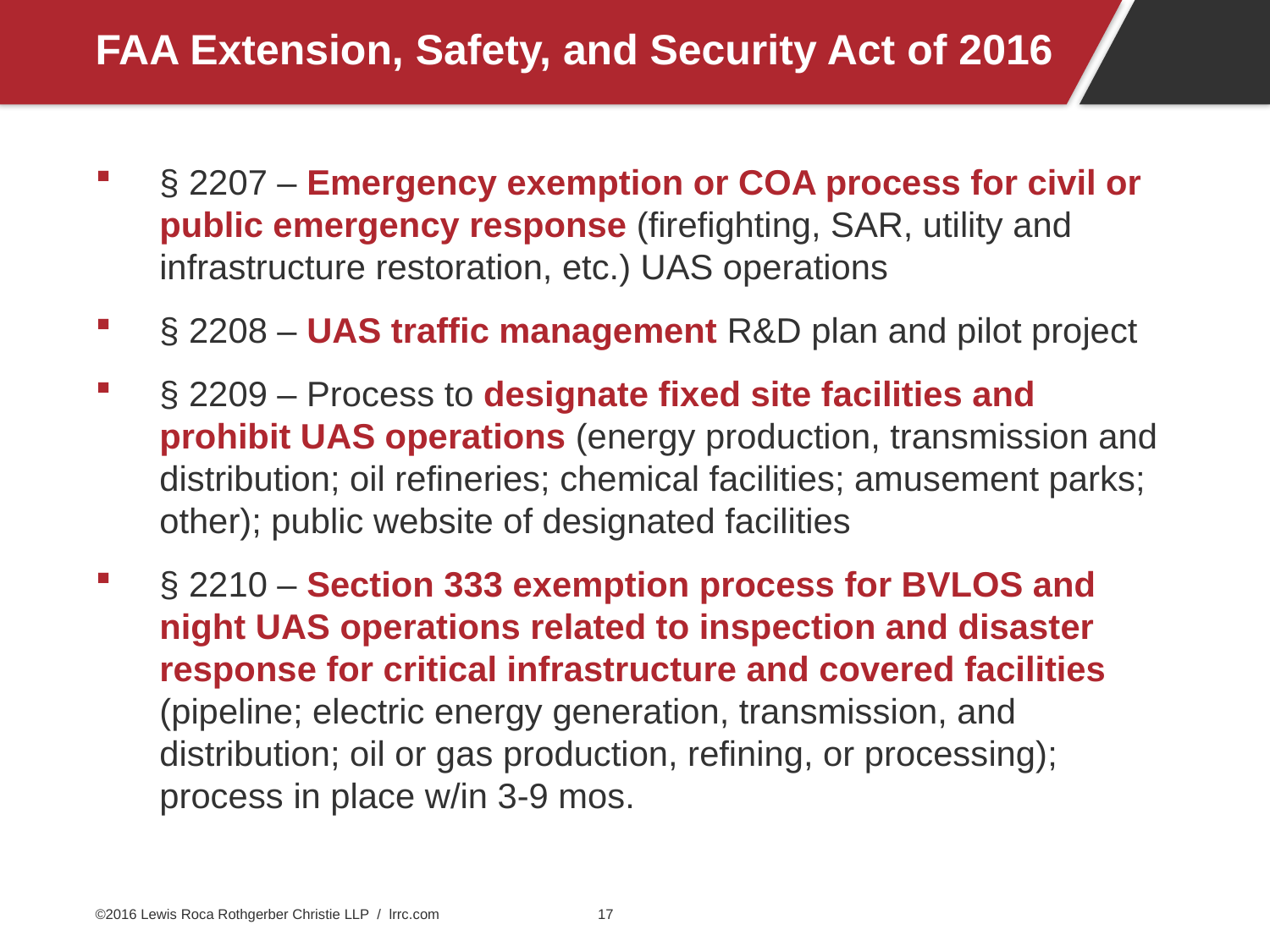

# FAA Extension, Safety, and Security Act of 2016
§ 2207 – Emergency exemption or COA process for civil or public emergency response (firefighting, SAR, utility and infrastructure restoration, etc.) UAS operations
§ 2208 – UAS traffic management R&D plan and pilot project
§ 2209 – Process to designate fixed site facilities and prohibit UAS operations (energy production, transmission and distribution; oil refineries; chemical facilities; amusement parks; other); public website of designated facilities
§ 2210 – Section 333 exemption process for BVLOS and night UAS operations related to inspection and disaster response for critical infrastructure and covered facilities (pipeline; electric energy generation, transmission, and distribution; oil or gas production, refining, or processing); process in place w/in 3-9 mos.

©2016 Lewis Roca Rothgerber Christie LLP  /  lrrc.com
17